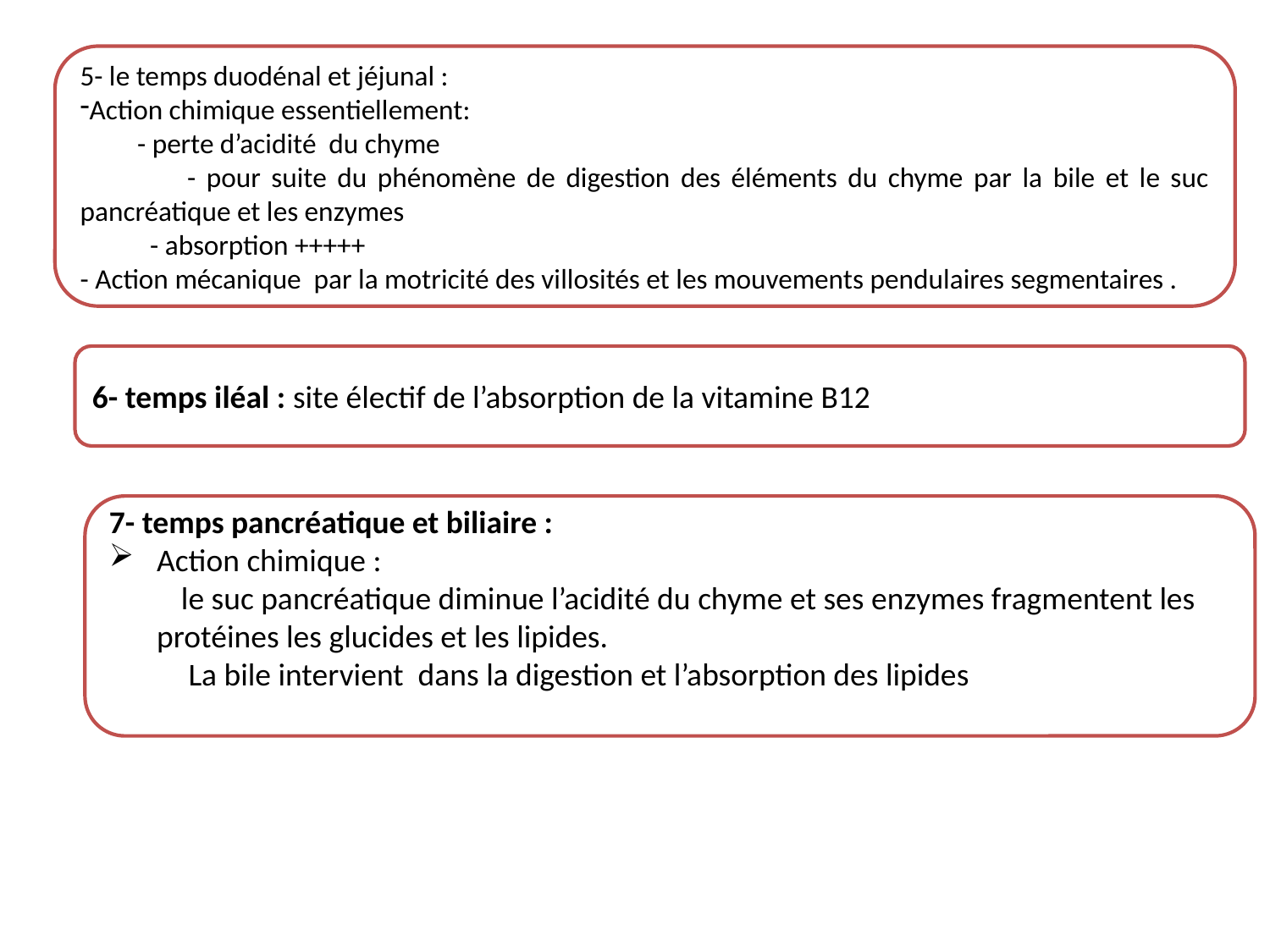

5- le temps duodénal et jéjunal :
Action chimique essentiellement:
         - perte d’acidité  du chyme
          - pour suite du phénomène de digestion des éléments du chyme par la bile et le suc pancréatique et les enzymes
           - absorption +++++
- Action mécanique  par la motricité des villosités et les mouvements pendulaires segmentaires .
6- temps iléal : site électif de l’absorption de la vitamine B12
7- temps pancréatique et biliaire :
Action chimique :
          le suc pancréatique diminue l’acidité du chyme et ses enzymes fragmentent les protéines les glucides et les lipides.
           La bile intervient  dans la digestion et l’absorption des lipides